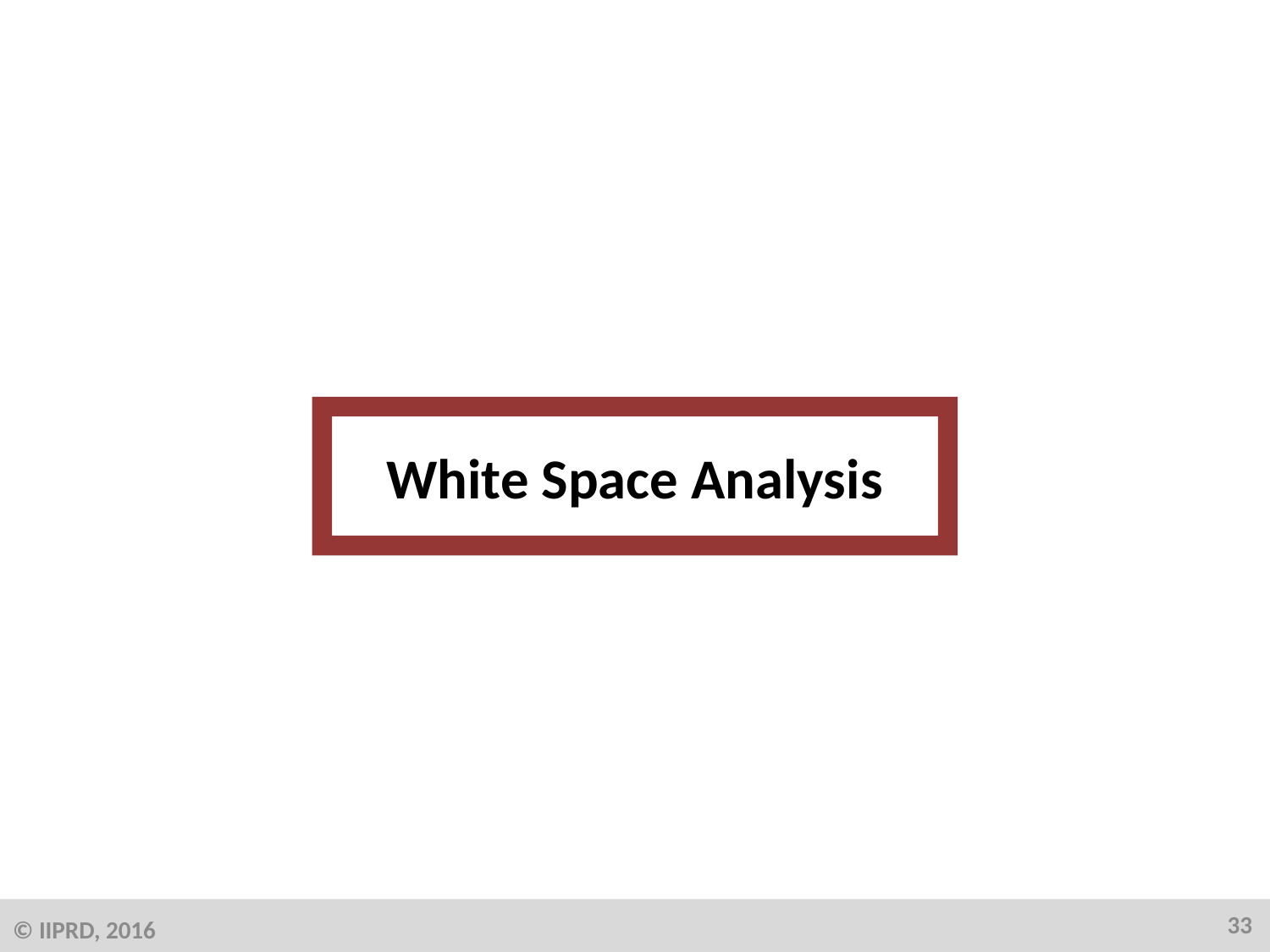

White Space Analysis
33
© IIPRD, 2016